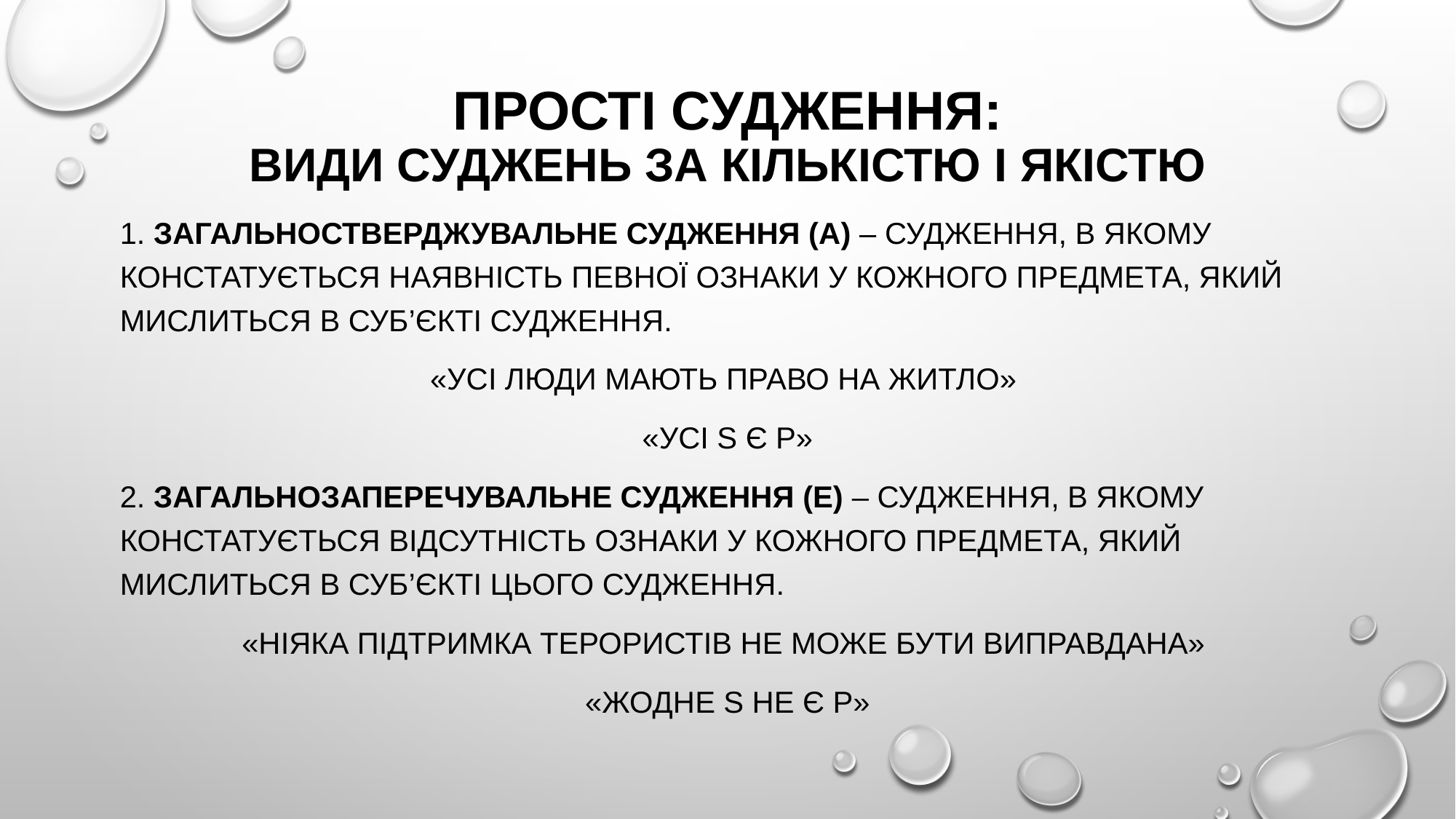

# Прості судження: Види суджень за кількістю і якістю
1. Загальностверджувальне судження (А) – судження, в якому констатується наявність певної ознаки у кожного предмета, який мислиться в суб’єкті судження.
«Усі люди мають право на житло»
«Усі S є P»
2. Загальнозаперечувальне судження (Е) – судження, в якому констатується відсутність ознаки у кожного предмета, який мислиться в суб’єкті цього судження.
«Ніяка підтримка терористів не може бути виправдана»
«Жодне S не є P»